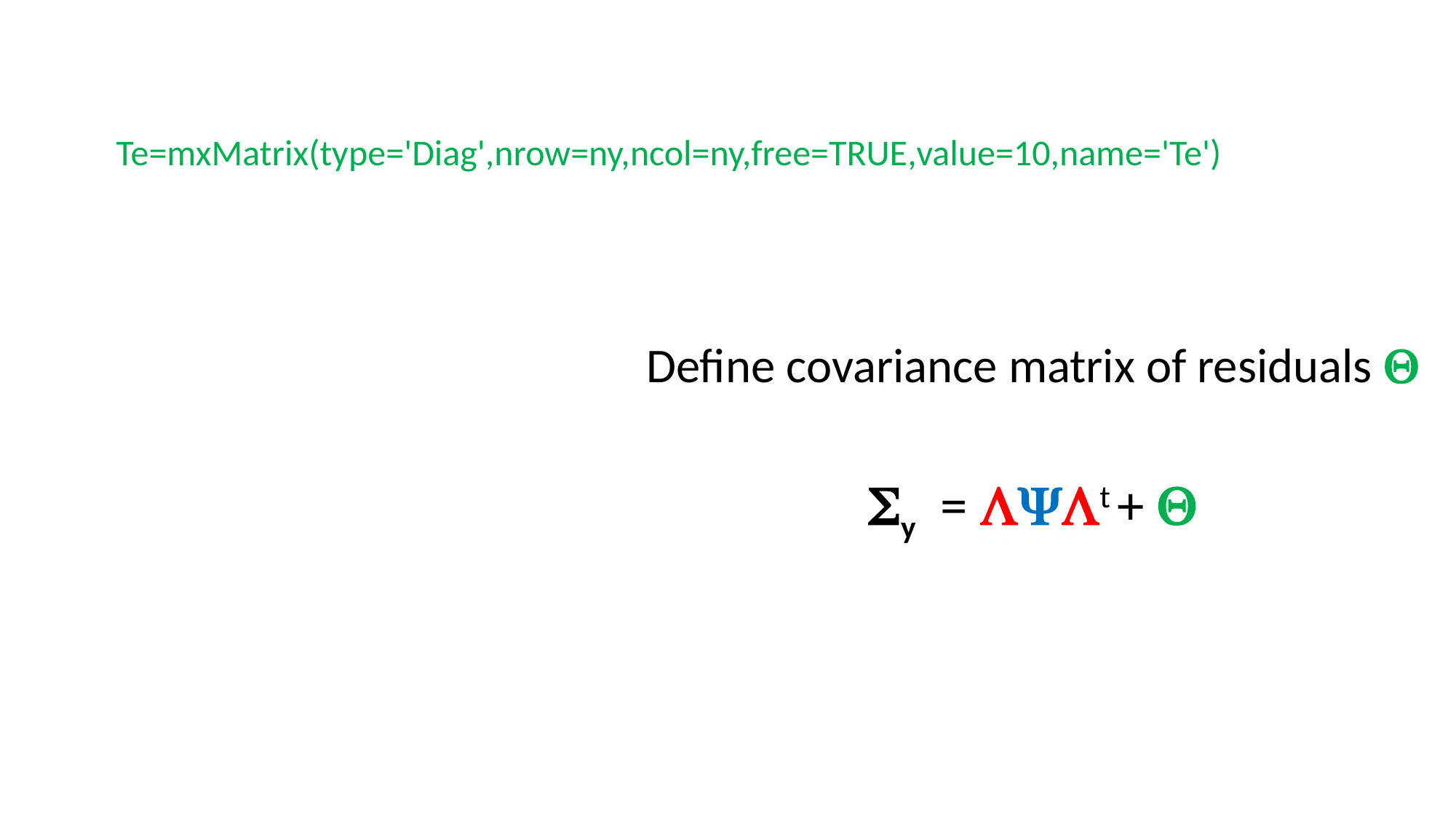

Te=mxMatrix(type='Diag',nrow=ny,ncol=ny,free=TRUE,value=10,name='Te')
Define covariance matrix of residuals Θ
Σy  = ΛΨΛt + Θ